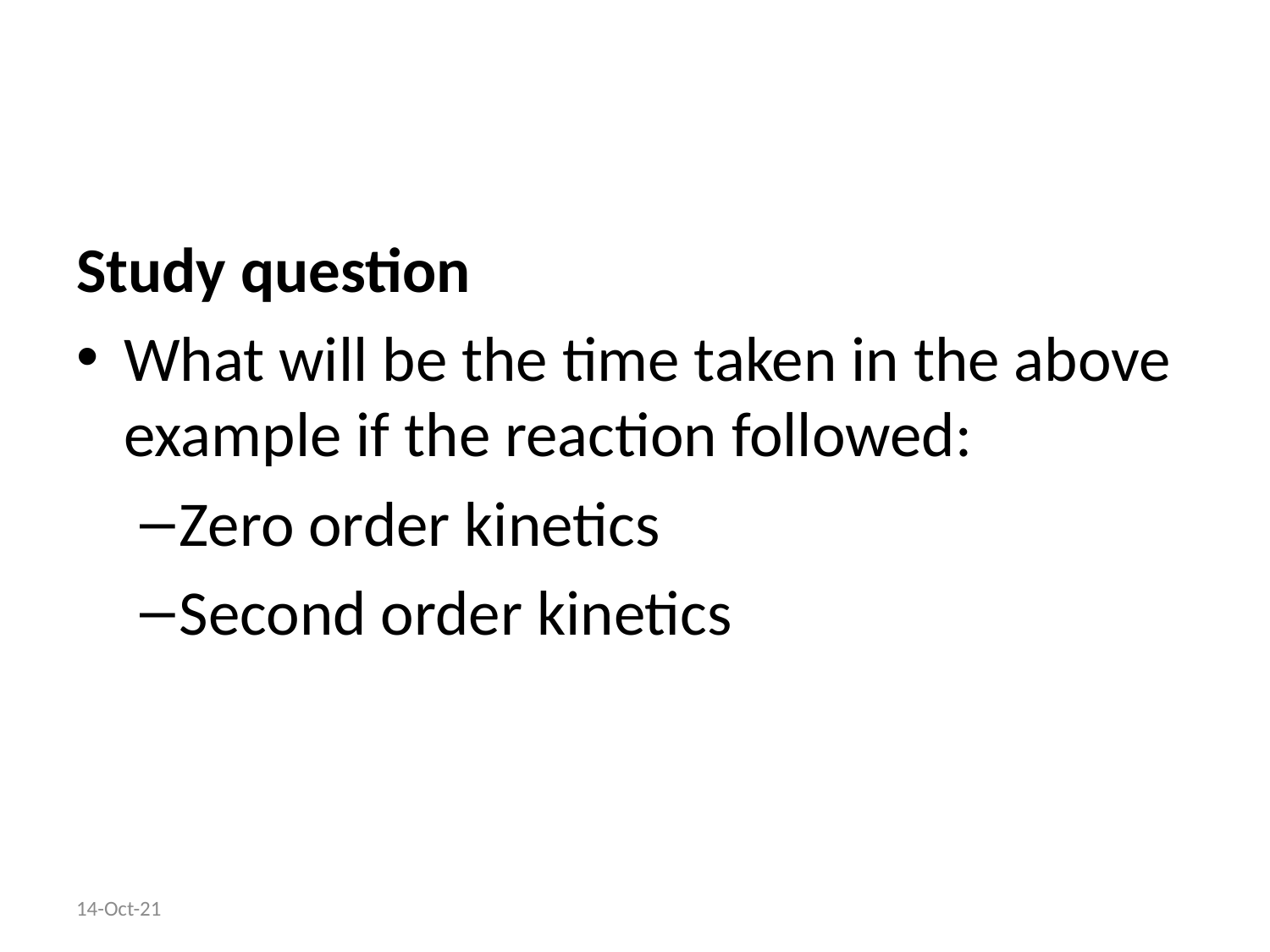

Study question
What will be the time taken in the above example if the reaction followed:
Zero order kinetics
Second order kinetics

14-Oct-21